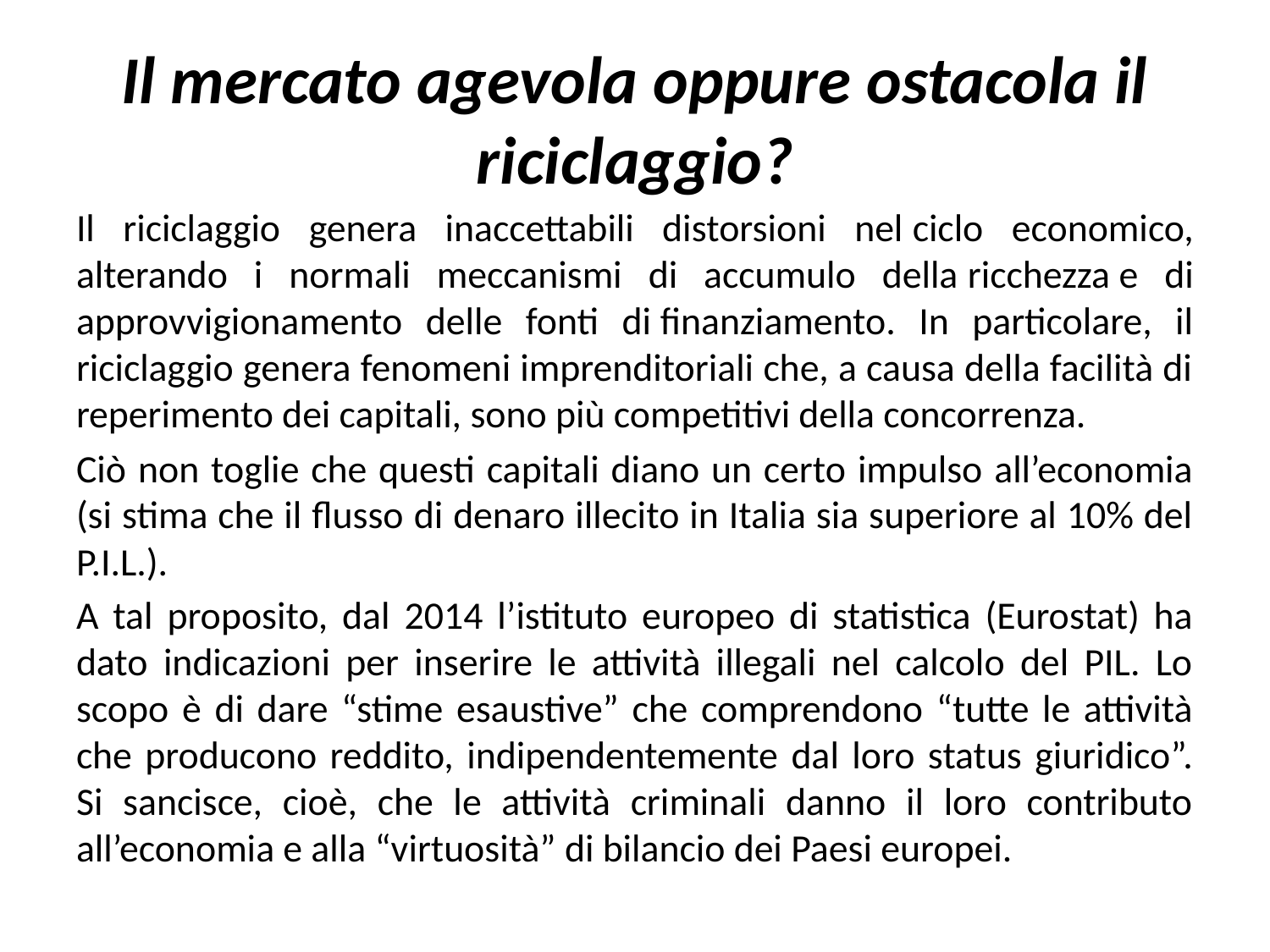

# Il mercato agevola oppure ostacola il riciclaggio?
Il riciclaggio genera inaccettabili distorsioni nel ciclo economico, alterando i normali meccanismi di accumulo della ricchezza e di approvvigionamento delle fonti di finanziamento. In particolare, il riciclaggio genera fenomeni imprenditoriali che, a causa della facilità di reperimento dei capitali, sono più competitivi della concorrenza.
Ciò non toglie che questi capitali diano un certo impulso all’economia (si stima che il flusso di denaro illecito in Italia sia superiore al 10% del P.I.L.).
A tal proposito, dal 2014 l’istituto europeo di statistica (Eurostat) ha dato indicazioni per inserire le attività illegali nel calcolo del PIL. Lo scopo è di dare “stime esaustive” che comprendono “tutte le attività che producono reddito, indipendentemente dal loro status giuridico”. Si sancisce, cioè, che le attività criminali danno il loro contributo all’economia e alla “virtuosità” di bilancio dei Paesi europei.